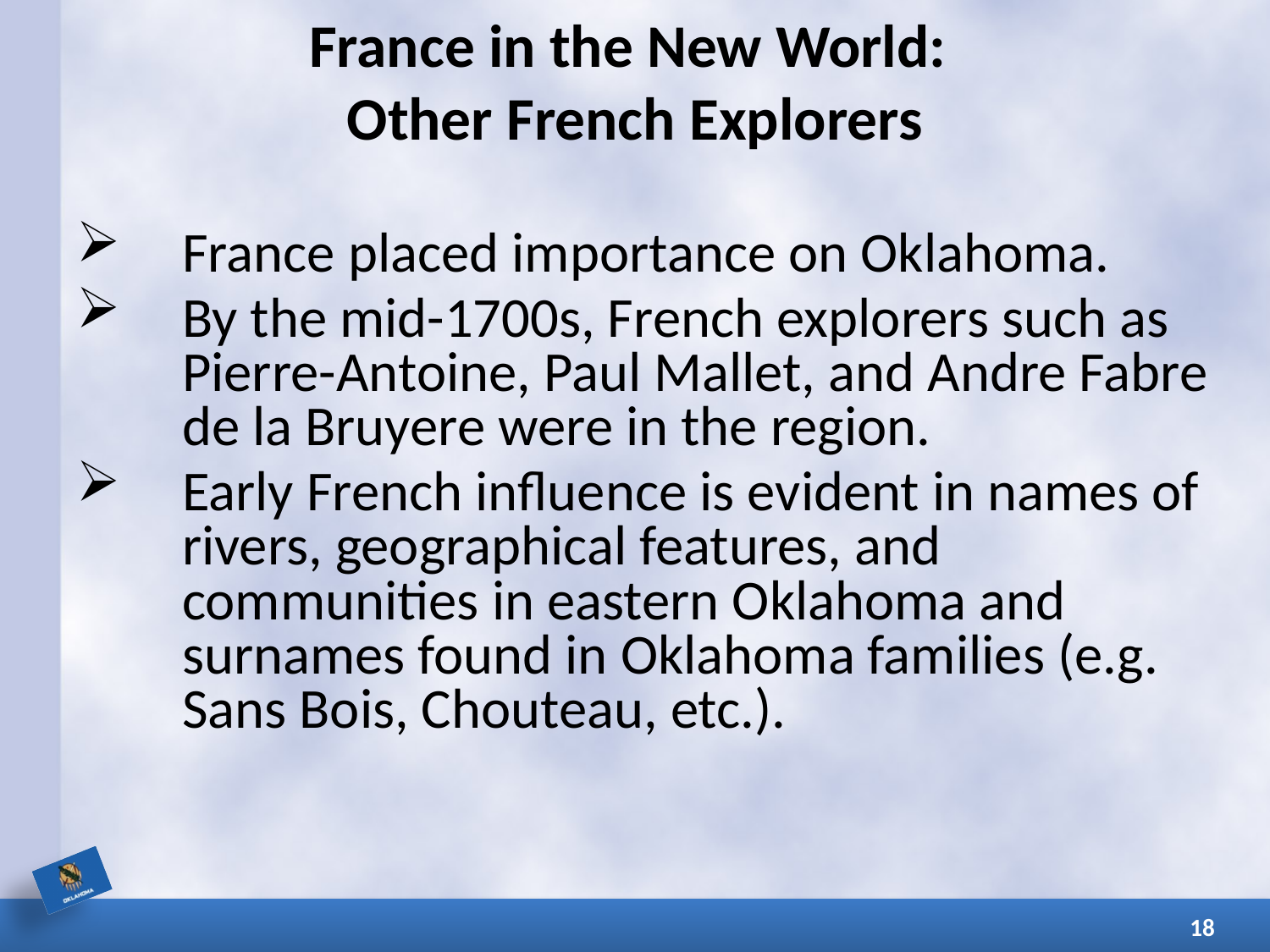

# France in the New World: Other French Explorers
France placed importance on Oklahoma.
By the mid-1700s, French explorers such as Pierre-Antoine, Paul Mallet, and Andre Fabre de la Bruyere were in the region.
Early French influence is evident in names of rivers, geographical features, and communities in eastern Oklahoma and surnames found in Oklahoma families (e.g. Sans Bois, Chouteau, etc.).
18